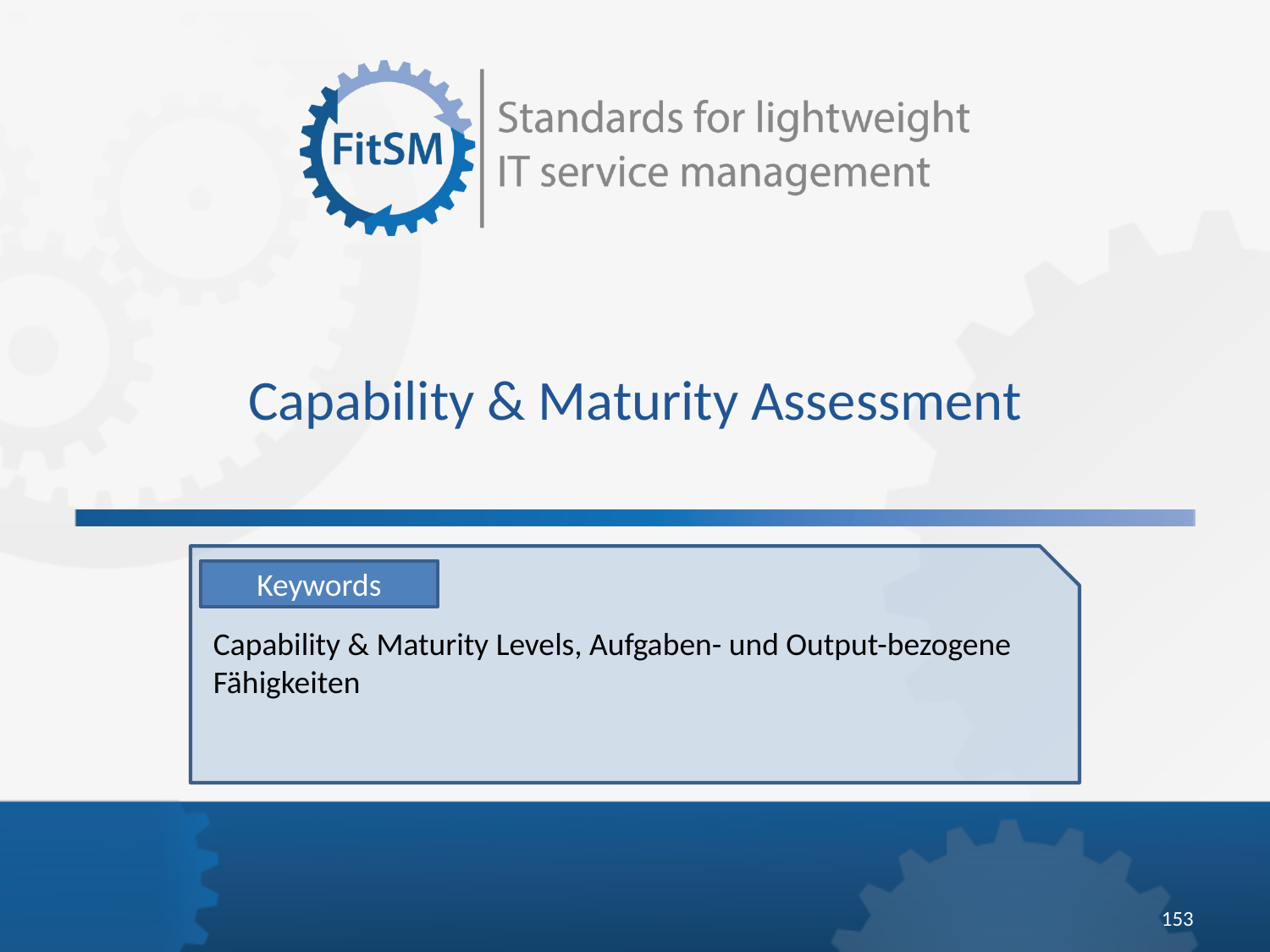

Capability & Maturity Assessment

Keywords
Capability & Maturity Levels, Aufgaben- und Output-bezogene Fähigkeiten
153